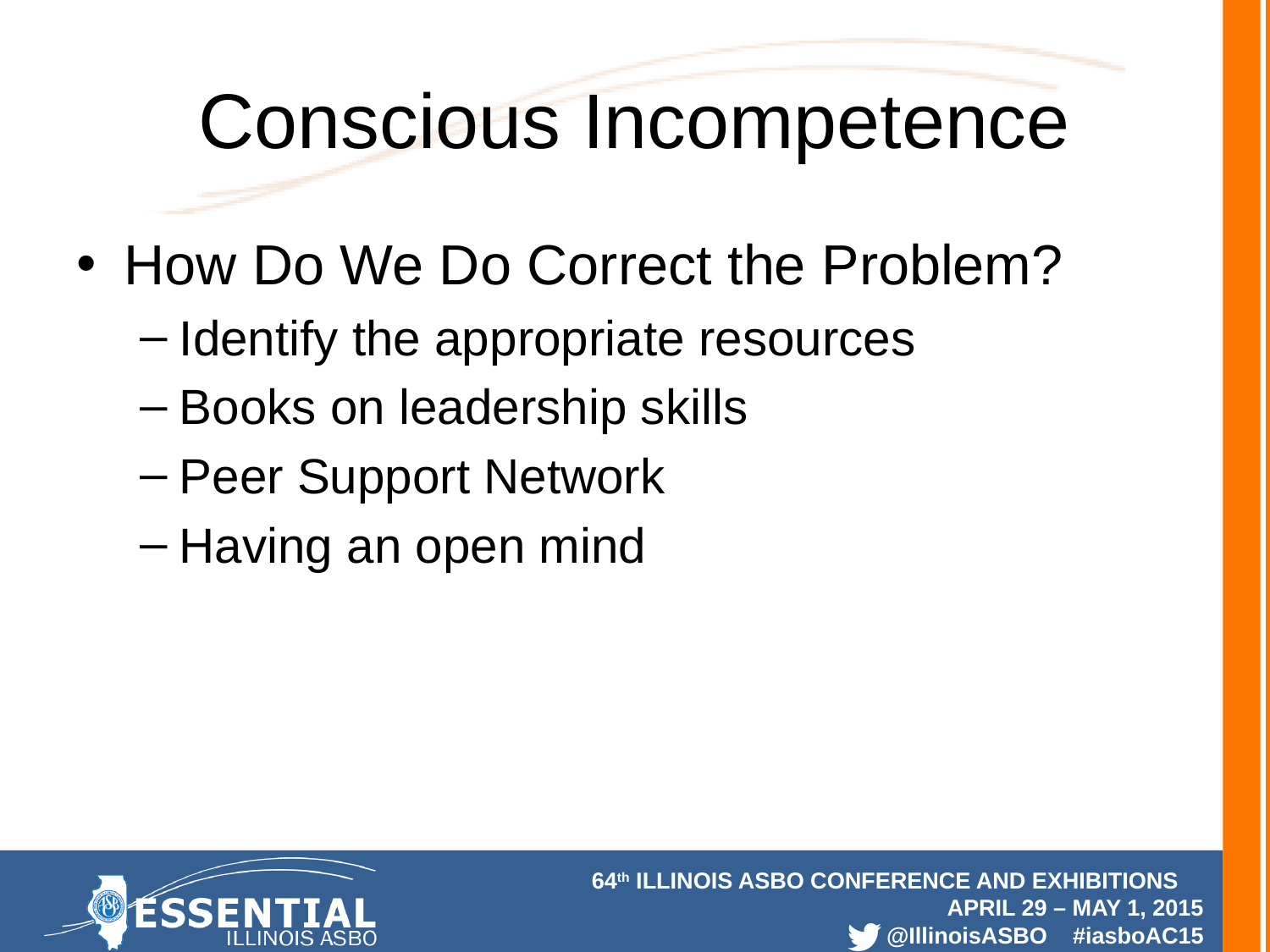

# Conscious Incompetence
How Do We Do Correct the Problem?
Identify the appropriate resources
Books on leadership skills
Peer Support Network
Having an open mind